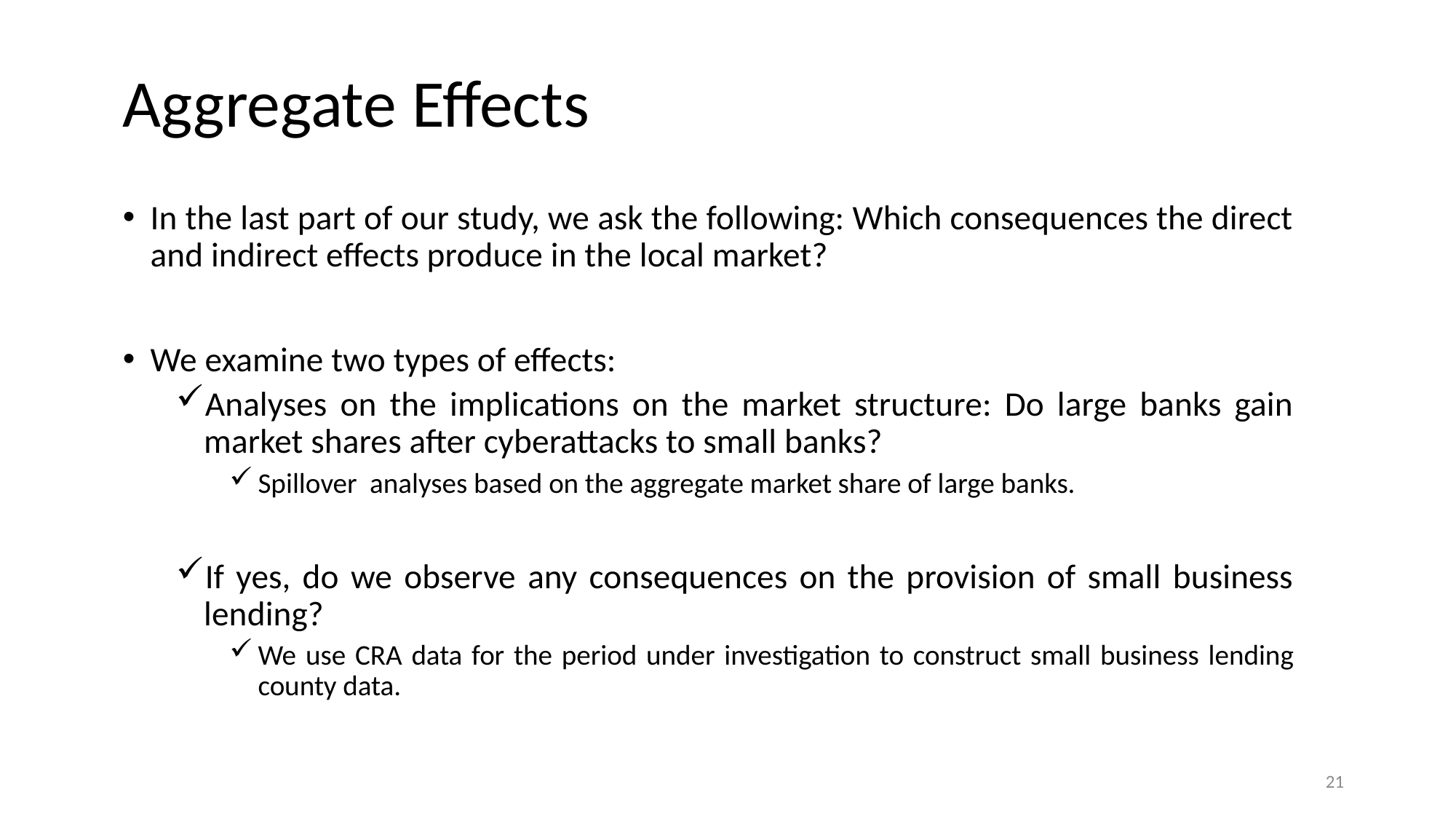

# Aggregate Effects
In the last part of our study, we ask the following: Which consequences the direct and indirect effects produce in the local market?

We examine two types of effects:
Analyses on the implications on the market structure: Do large banks gain market shares after cyberattacks to small banks?
Spillover  analyses based on the aggregate market share of large banks.

If yes, do we observe any consequences on the provision of small business lending?
We use CRA data for the period under investigation to construct small business lending county data.

21